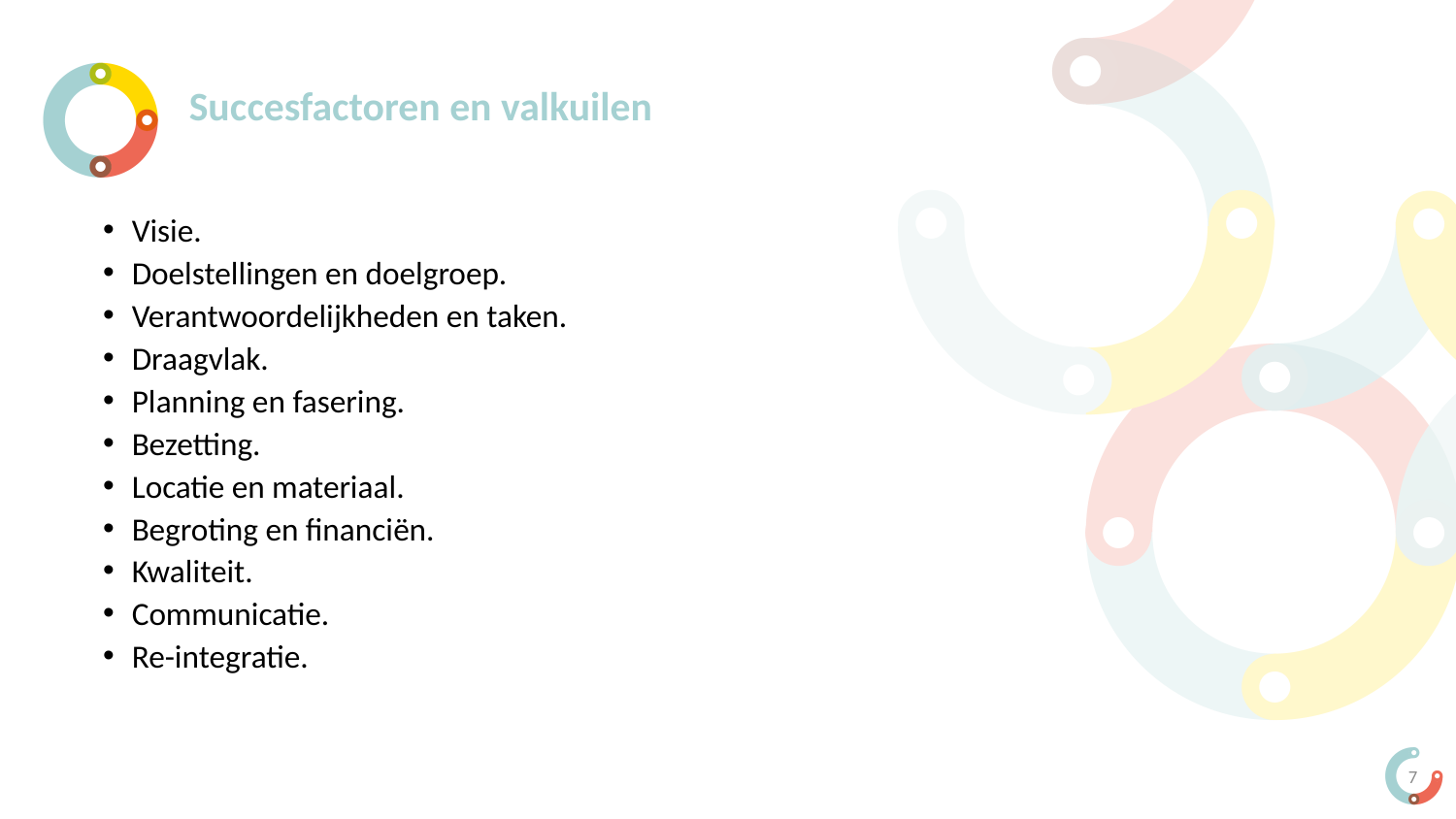

# Succesfactoren en valkuilen

Visie.
Doelstellingen en doelgroep.
Verantwoordelijkheden en taken.
Draagvlak.
Planning en fasering.
Bezetting.
Locatie en materiaal.
Begroting en financiën.
Kwaliteit.
Communicatie.
Re-integratie.

7